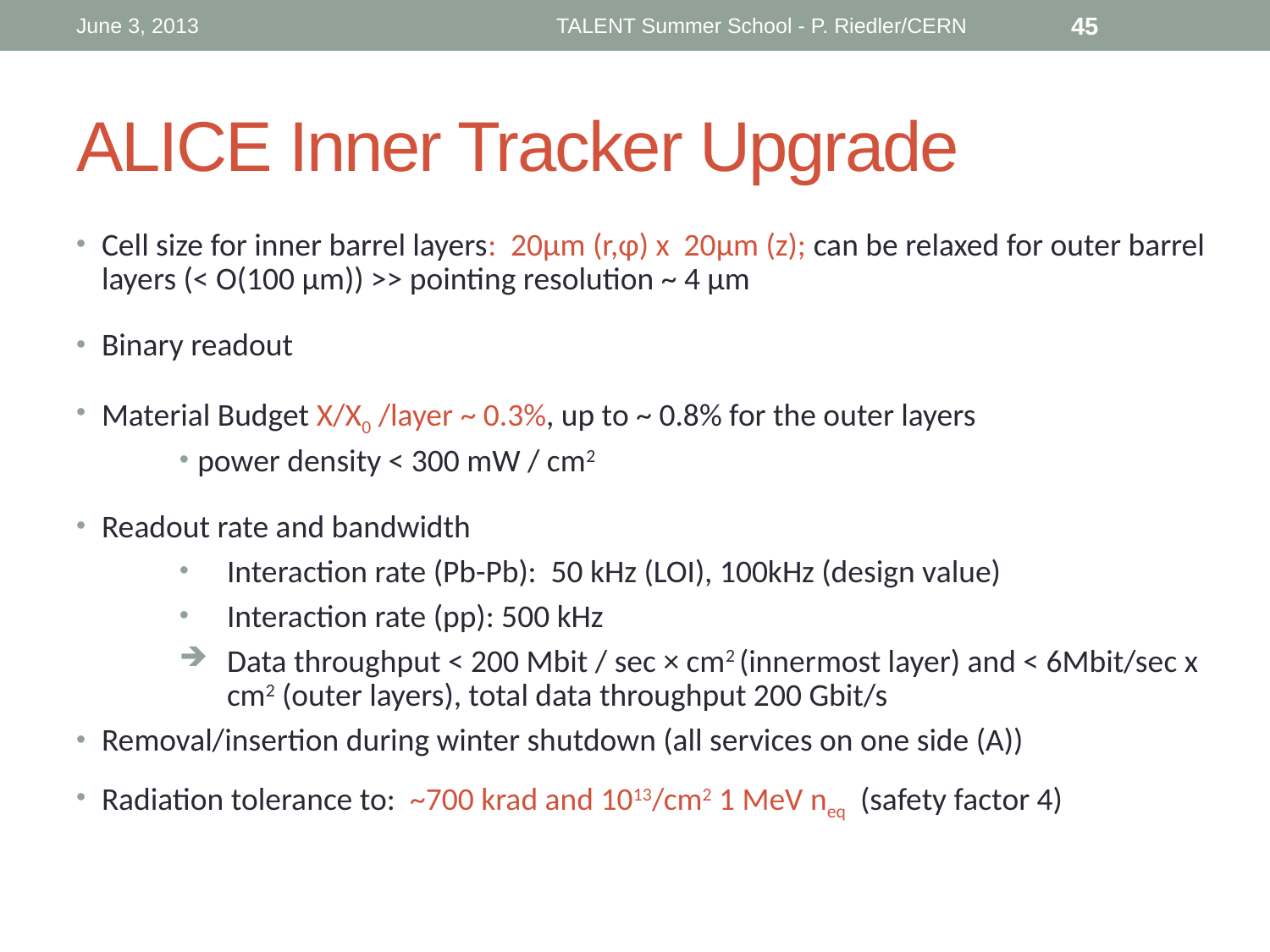

June 3, 2013
TALENT Summer School - P. Riedler/CERN
45
# ALICE Inner Tracker Upgrade
Cell size for inner barrel layers:  20μm (r,φ) x  20μm (z); can be relaxed for outer barrel layers (< O(100 µm)) >> pointing resolution ~ 4 µm
Binary readout
Material Budget X/X0 /layer ~ 0.3%, up to ~ 0.8% for the outer layers
 power density < 300 mW / cm2
Readout rate and bandwidth
Interaction rate (Pb-Pb):  50 kHz (LOI), 100kHz (design value)
Interaction rate (pp): 500 kHz
Data throughput < 200 Mbit / sec × cm2 (innermost layer) and < 6Mbit/sec x cm2 (outer layers), total data throughput 200 Gbit/s
Removal/insertion during winter shutdown (all services on one side (A))
Radiation tolerance to:  ~700 krad and 1013/cm2 1 MeV neq  (safety factor 4)